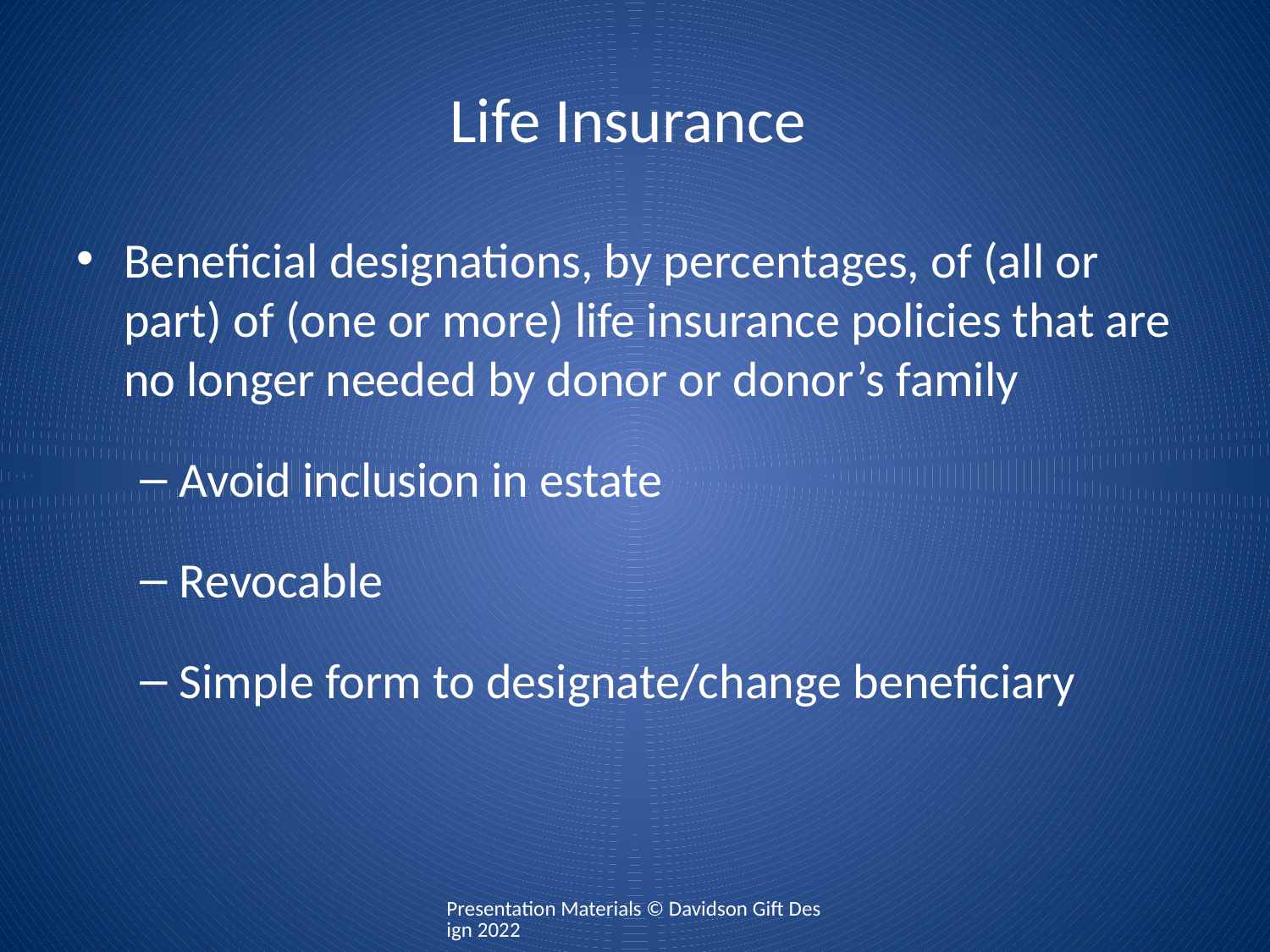

# Life Insurance
Beneficial designations, by percentages, of (all or part) of (one or more) life insurance policies that are no longer needed by donor or donor’s family
Avoid inclusion in estate
Revocable
Simple form to designate/change beneficiary

Presentation Materials © Davidson Gift Design 2022